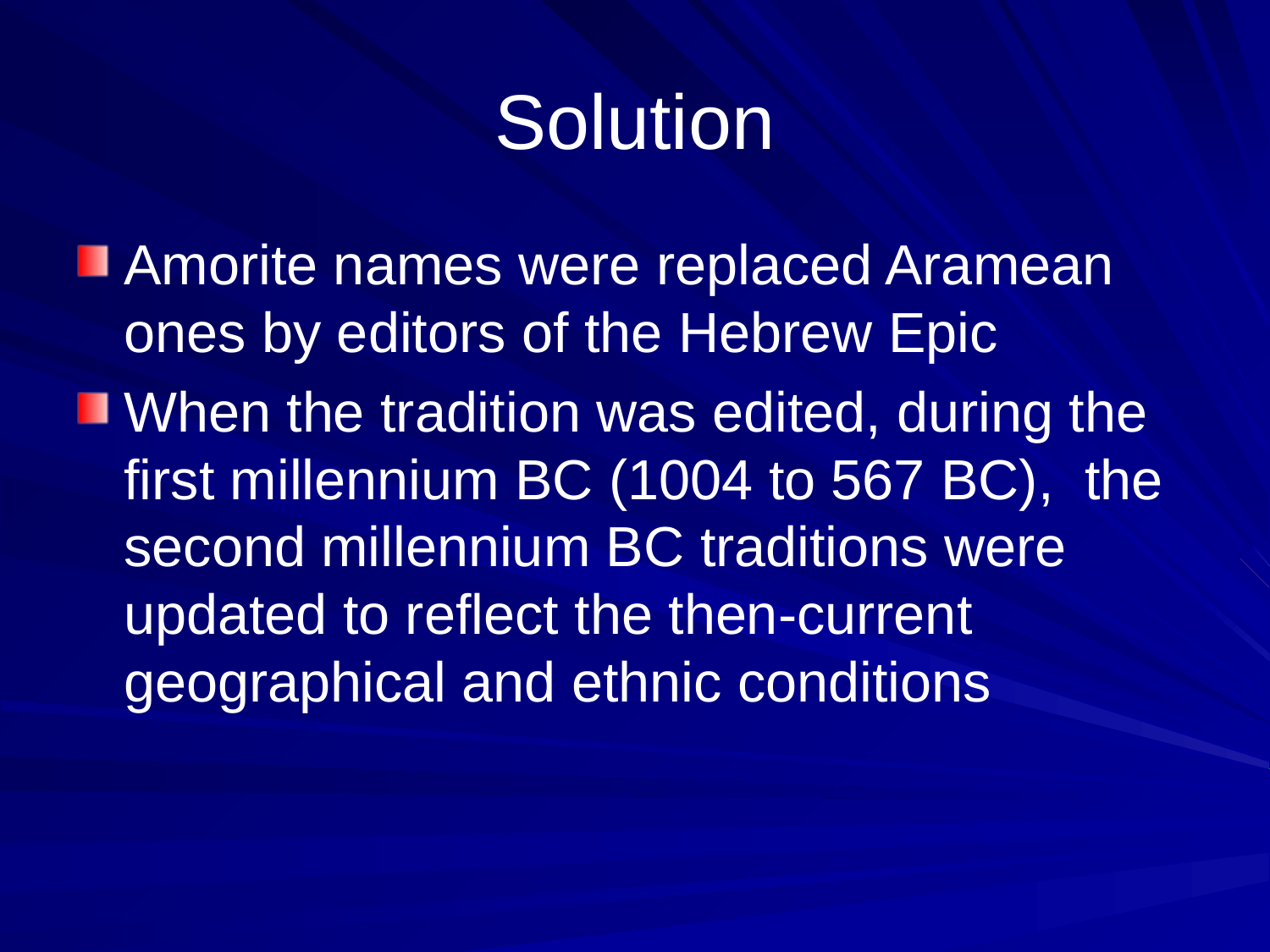

# Solution
Amorite names were replaced Aramean ones by editors of the Hebrew Epic
When the tradition was edited, during the first millennium BC (1004 to 567 BC),  the second millennium BC traditions were updated to reflect the then-current geographical and ethnic conditions